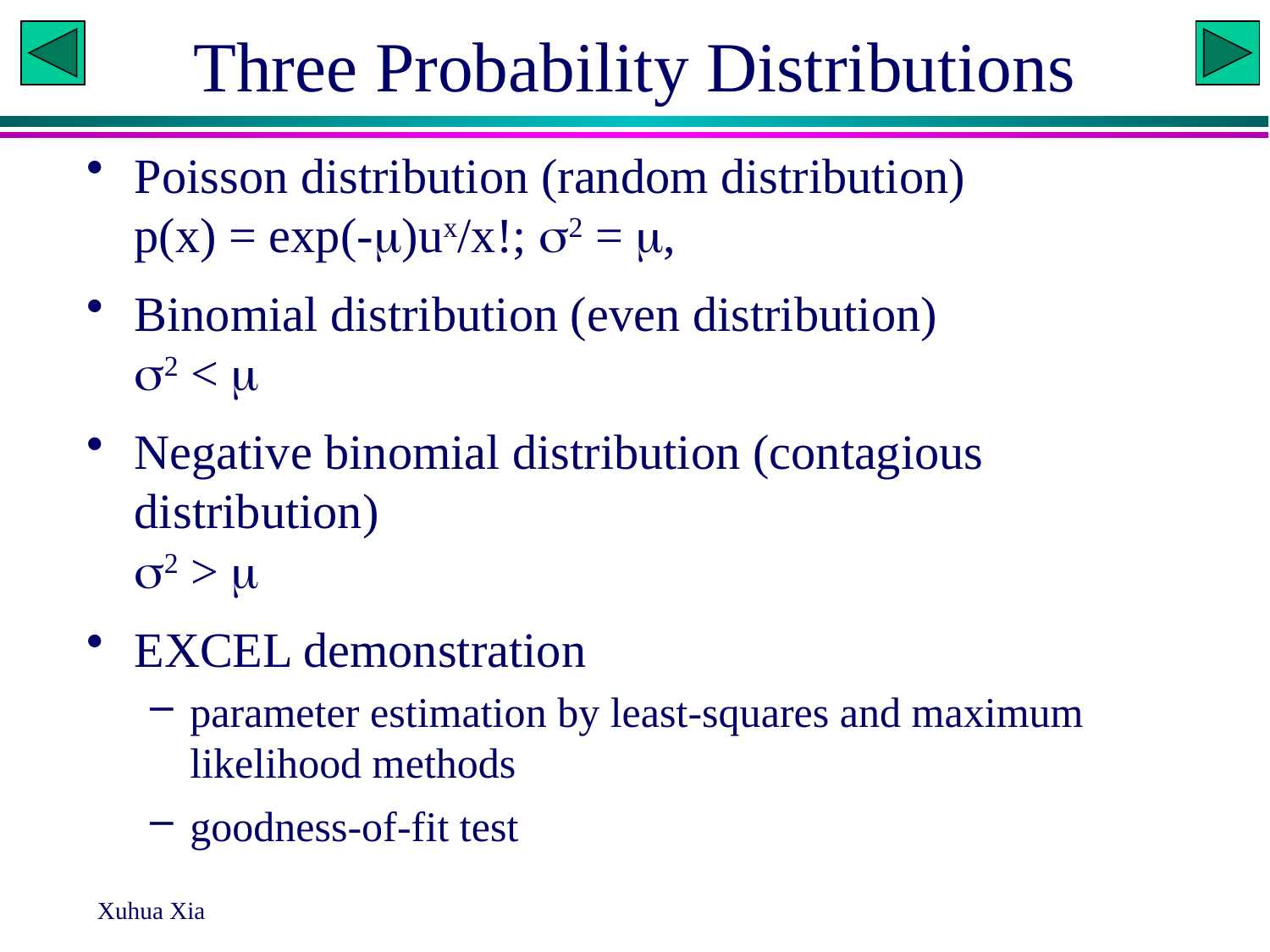

# Three Probability Distributions
Poisson distribution (random distribution)
p(x) = exp(-μ)ux/x!; σ2 = μ,
Binomial distribution (even distribution)
σ2 < μ
Negative binomial distribution (contagious distribution)
σ2 > μ
EXCEL demonstration
parameter estimation by least-squares and maximum likelihood methods
goodness-of-fit test
Xuhua Xia